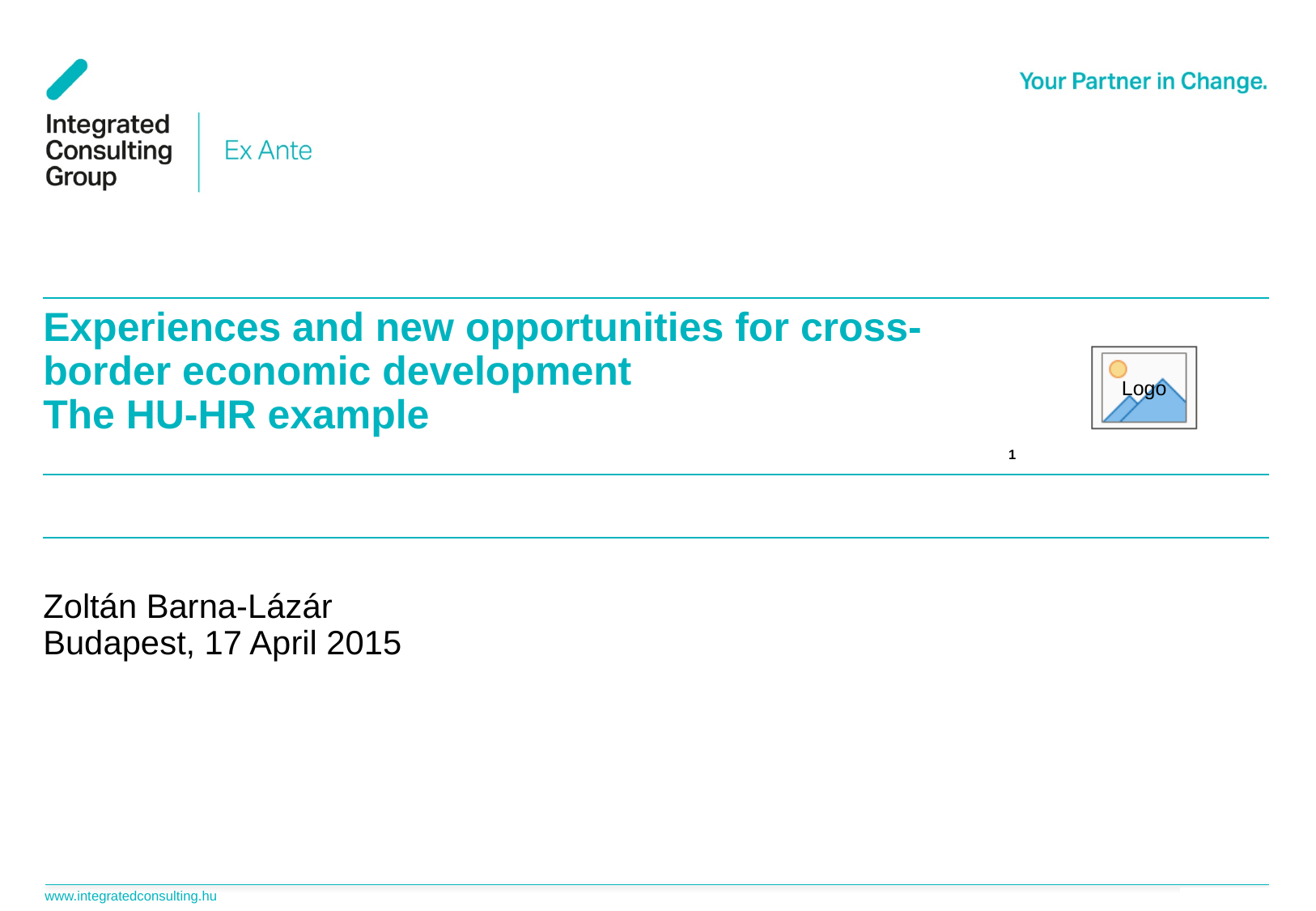

# Experiences and new opportunities for cross-border economic development The HU-HR example

Zoltán Barna-Lázár
Budapest, 17 April 2015